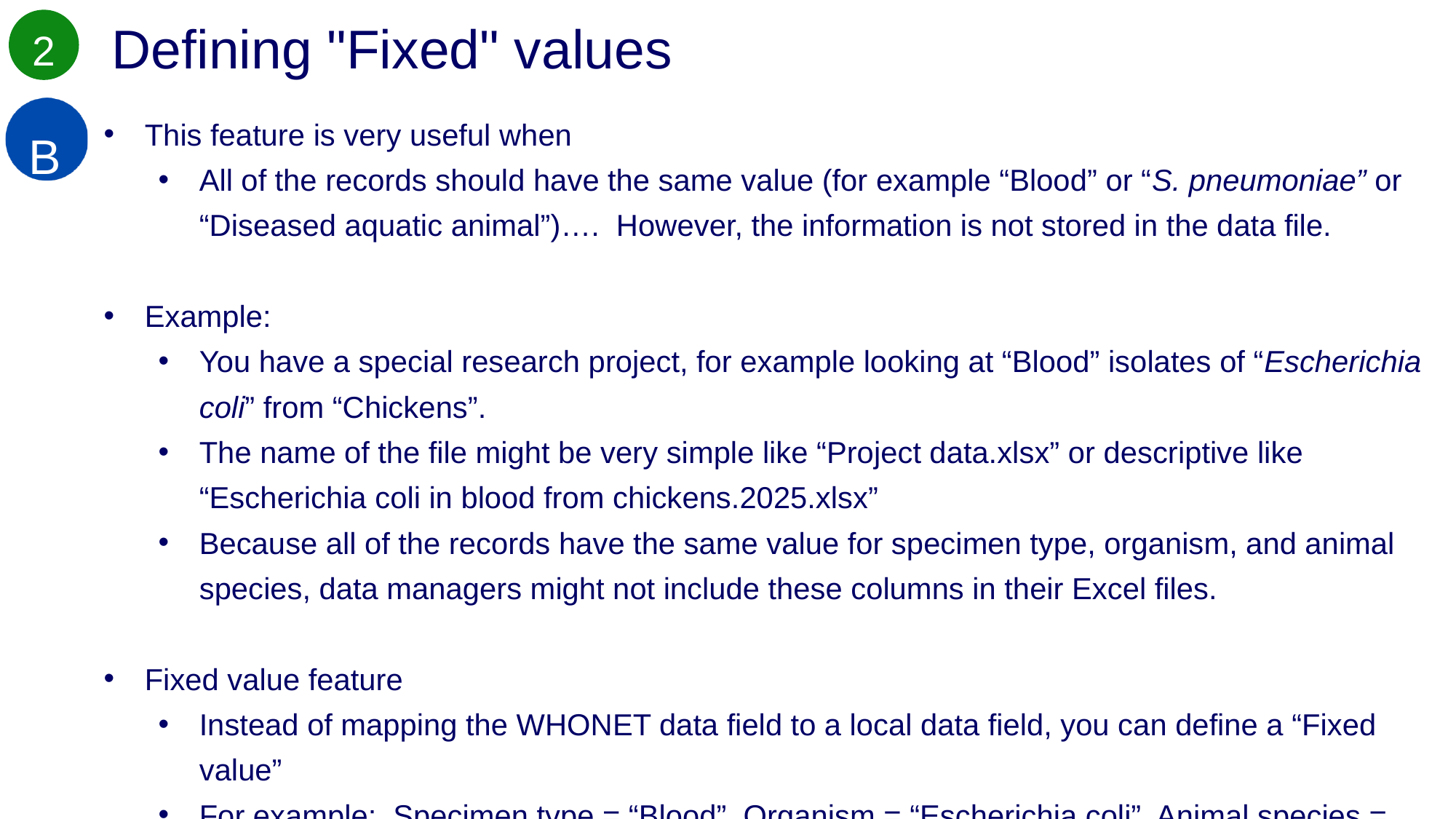

2

Defining "Fixed" values
B

This feature is very useful when
All of the records should have the same value (for example “Blood” or “S. pneumoniae” or “Diseased aquatic animal”)….  However, the information is not stored in the data file.

Example:
You have a special research project, for example looking at “Blood” isolates of “Escherichia coli” from “Chickens”.
The name of the file might be very simple like “Project data.xlsx” or descriptive like “Escherichia coli in blood from chickens.2025.xlsx”
Because all of the records have the same value for specimen type, organism, and animal species, data managers might not include these columns in their Excel files.

Fixed value feature
Instead of mapping the WHONET data field to a local data field, you can define a “Fixed value”
For example:  Specimen type = “Blood”, Organism = “Escherichia coli”, Animal species = “Chicken”

>>>